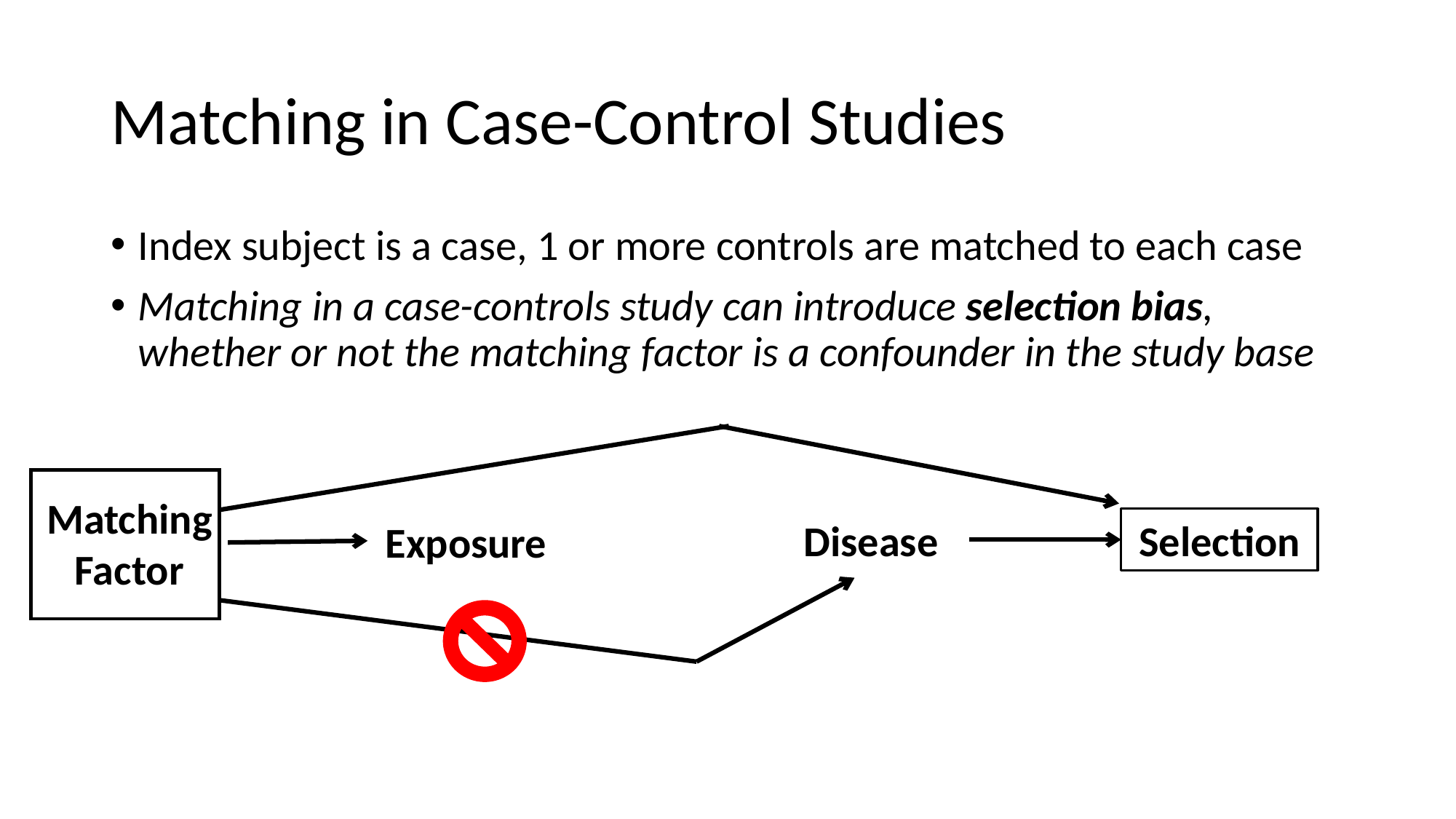

# Matching in Case-Control Studies
Index subject is a case, 1 or more controls are matched to each case
Matching in a case-controls study can introduce selection bias, whether or not the matching factor is a confounder in the study base

Matching Factor
Disease
Selection
Exposure